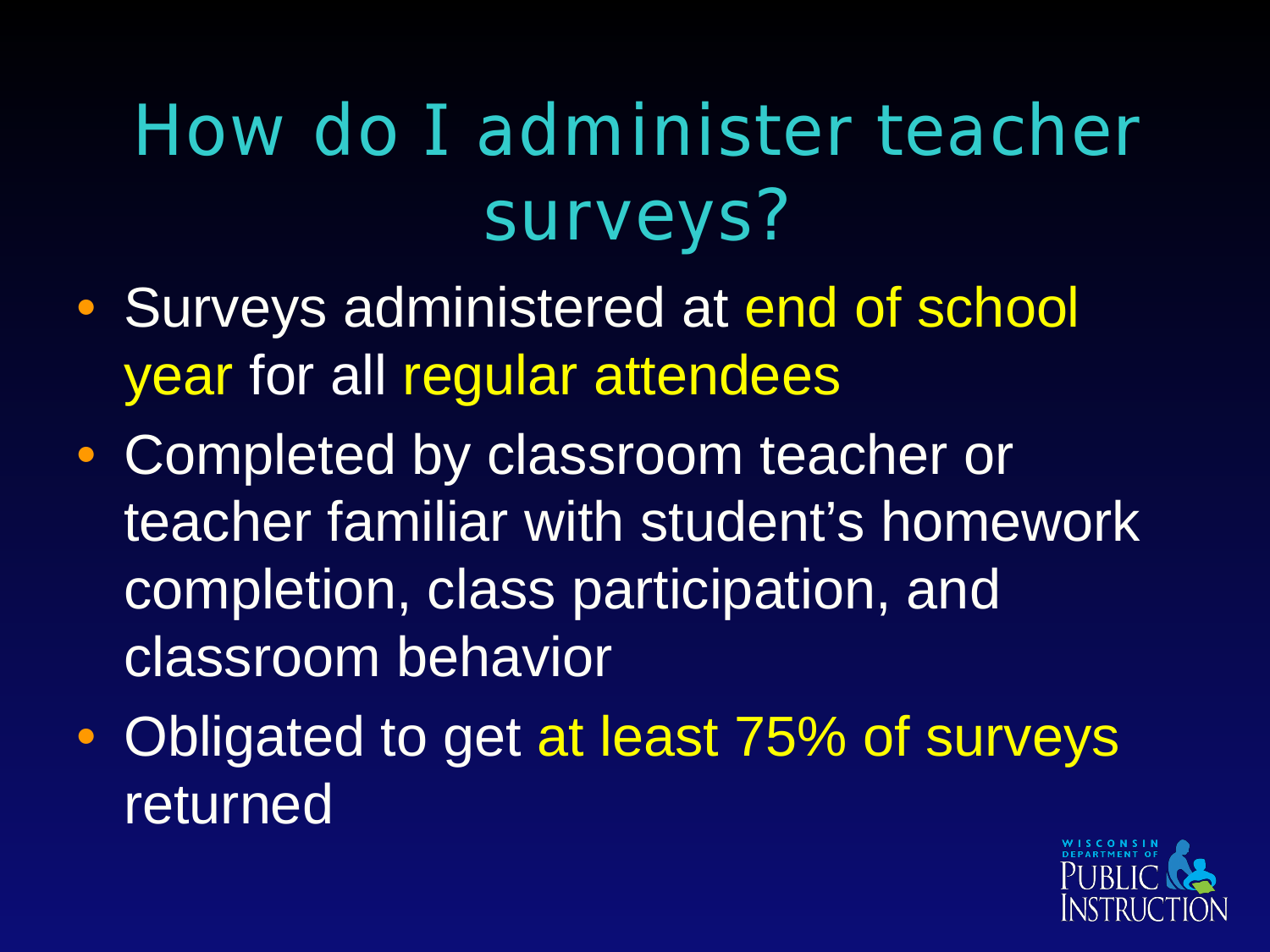

# How do I administer teacher surveys?
Surveys administered at end of school year for all regular attendees
Completed by classroom teacher or teacher familiar with student’s homework completion, class participation, and classroom behavior
Obligated to get at least 75% of surveys returned